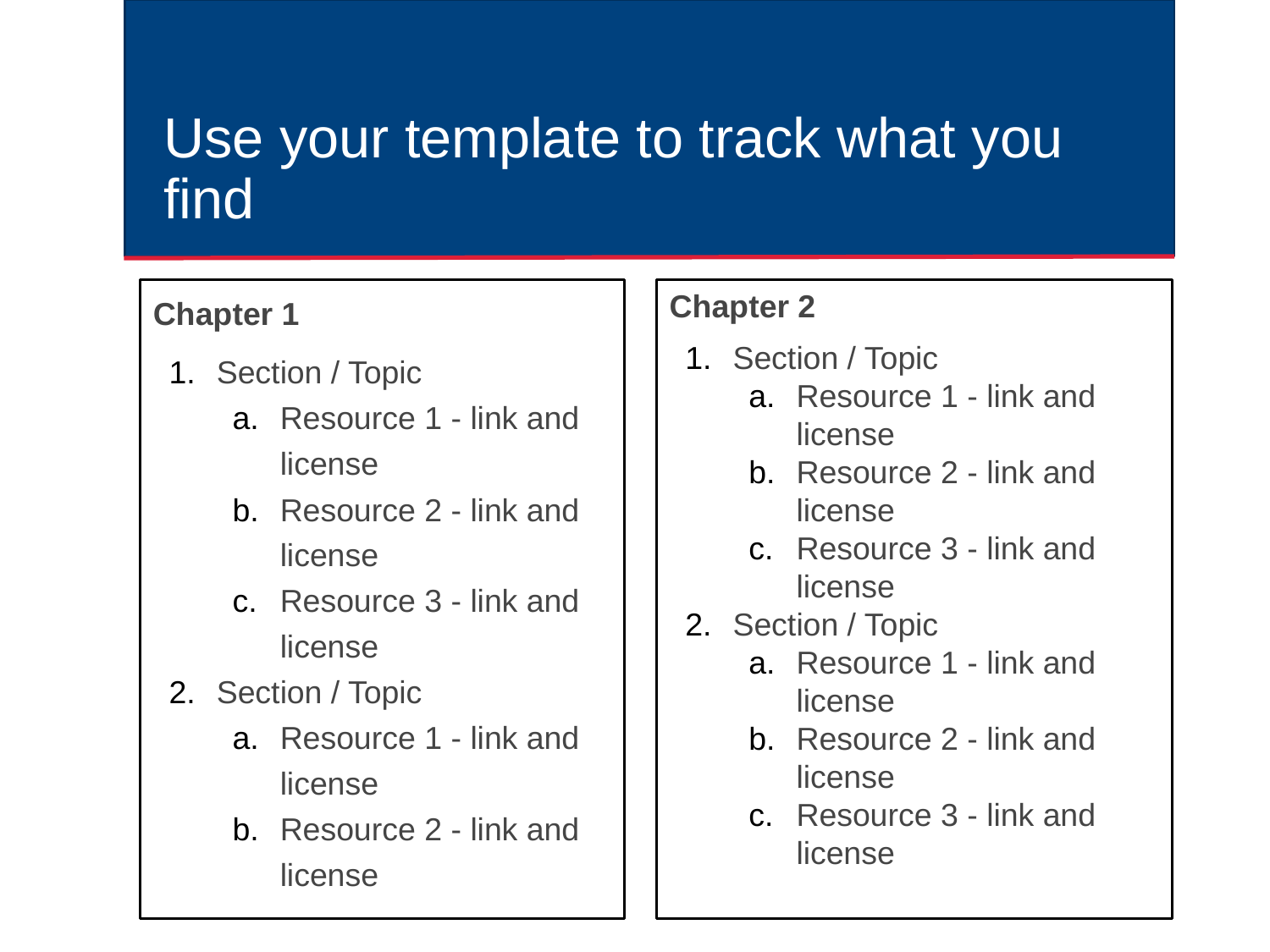

# Use your template to track what you find
Chapter 1
Section / Topic
Resource 1 - link and license
Resource 2 - link and license
Resource 3 - link and license
Section / Topic
Resource 1 - link and license
Resource 2 - link and license

Chapter 2
Section / Topic
Resource 1 - link and license
Resource 2 - link and license
Resource 3 - link and license
Section / Topic
Resource 1 - link and license
Resource 2 - link and license
Resource 3 - link and license